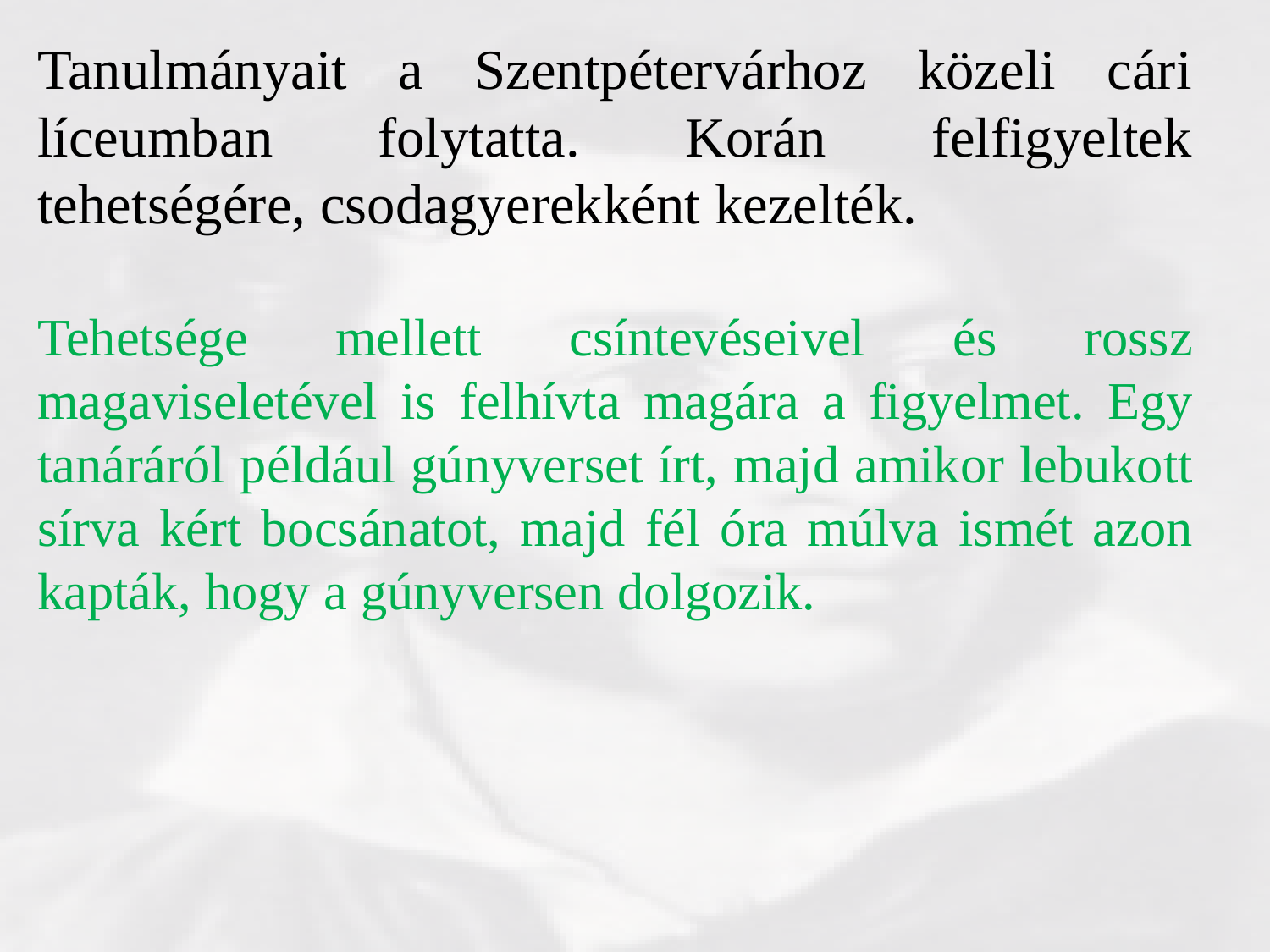

Tanulmányait a Szentpétervárhoz közeli cári líceumban folytatta. Korán felfigyeltek tehetségére, csodagyerekként kezelték.

Tehetsége mellett csíntevéseivel és rossz magaviseletével is felhívta magára a figyelmet. Egy tanáráról például gúnyverset írt, majd amikor lebukott sírva kért bocsánatot, majd fél óra múlva ismét azon kapták, hogy a gúnyversen dolgozik.